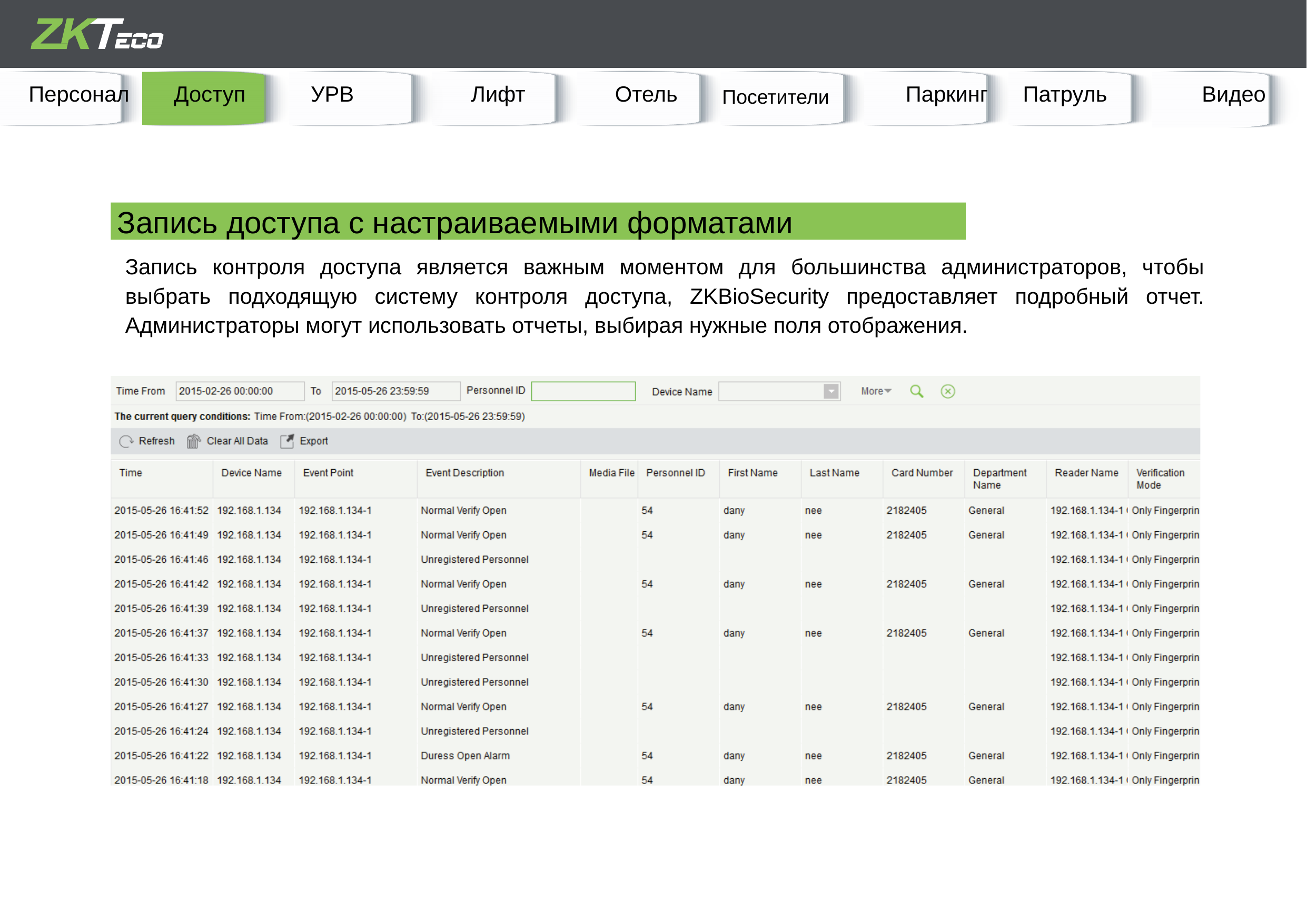

Персонал

Доступ

УРВ

Лифт

Отель

Посетители

Паркинг

Патруль

Видео

Запись доступа с настраиваемыми форматами
Запись контроля доступа является важным моментом для большинства администраторов, чтобы выбрать подходящую систему контроля доступа, ZKBioSecurity предоставляет подробный отчет. Администраторы могут использовать отчеты, выбирая нужные поля отображения.